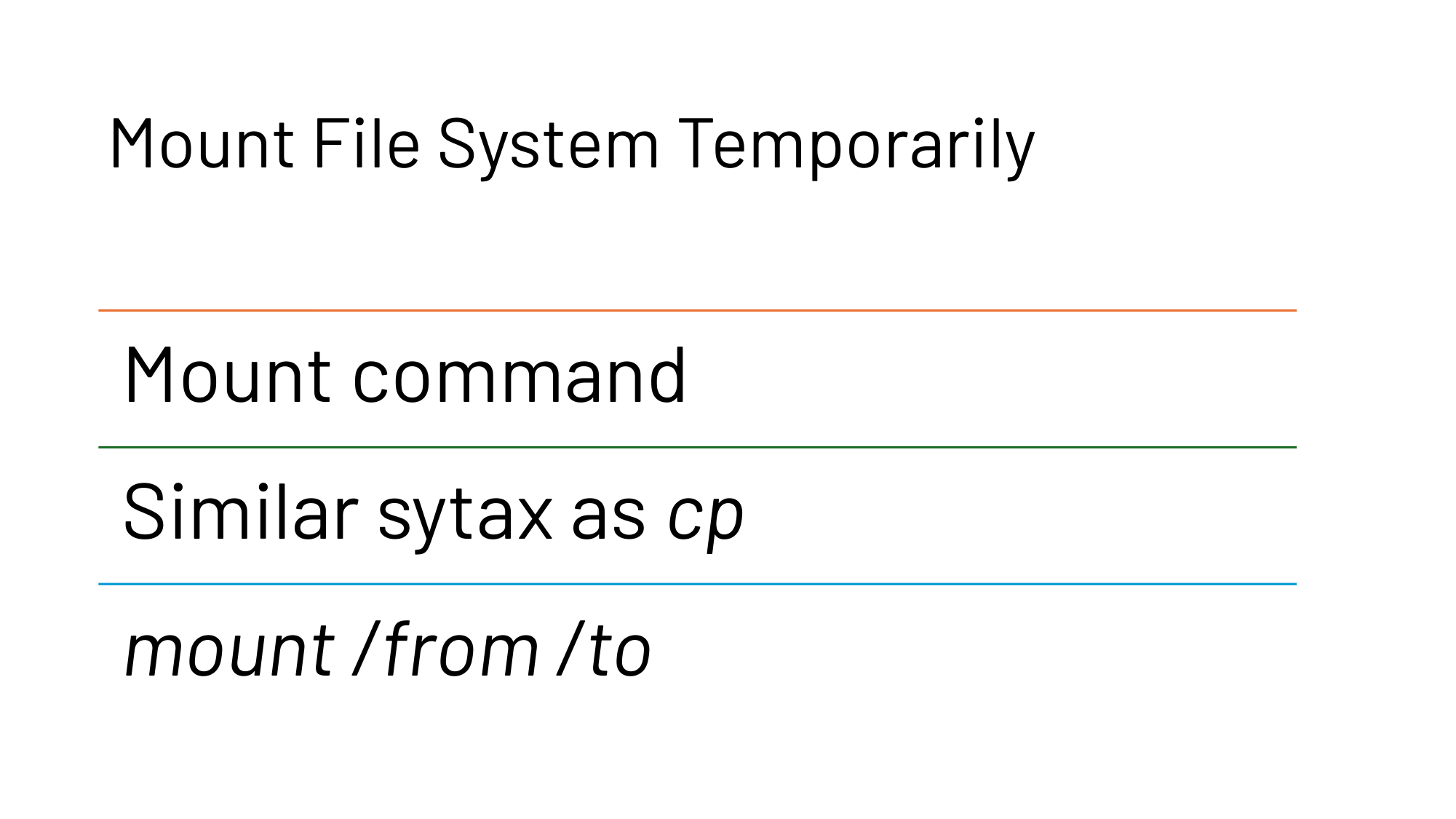

# Mount File System Temporarily
Mount command
Similar sytax as cp
mount /from /to